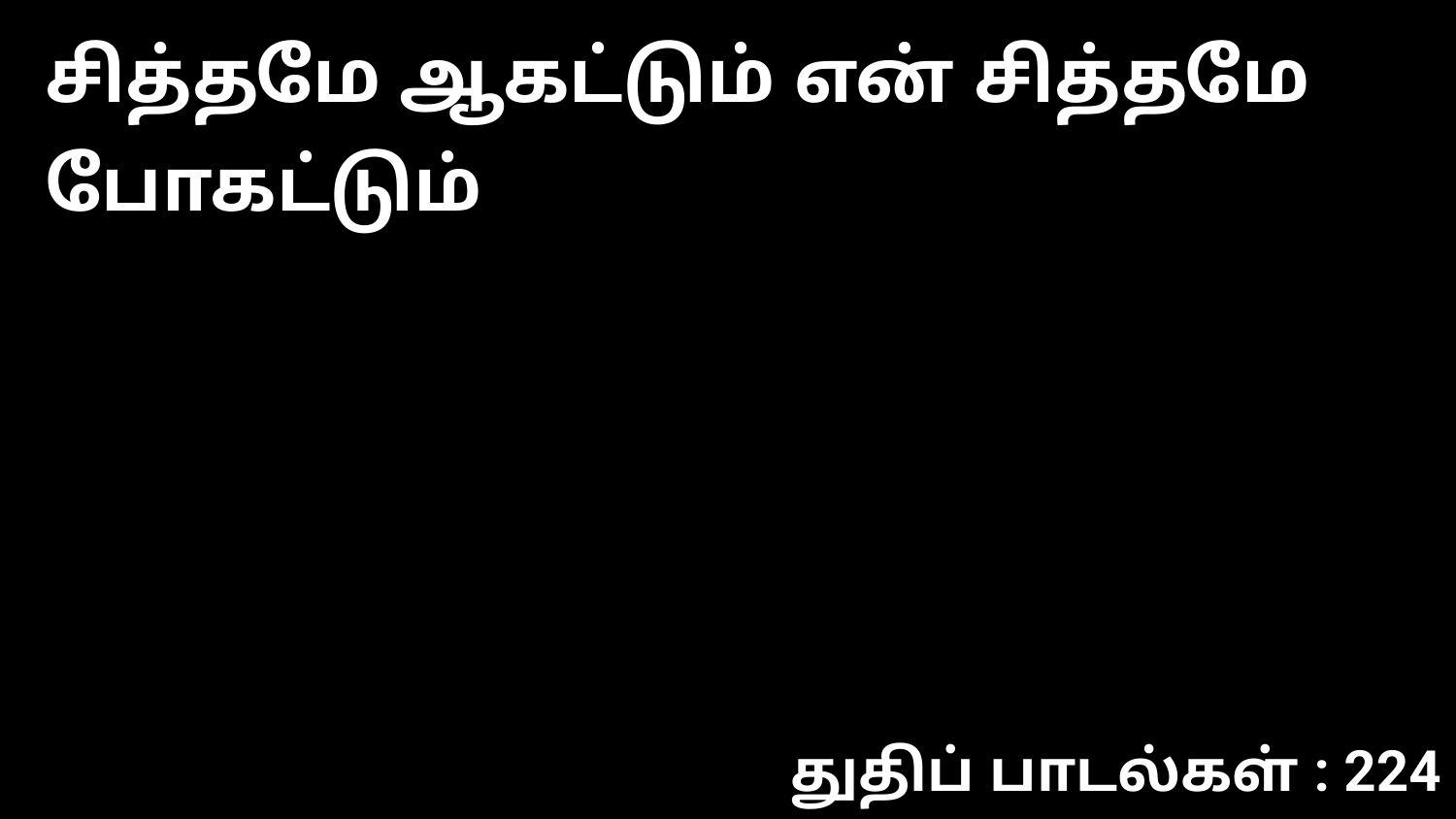

சித்தமே ஆகட்டும் என் சித்தமே போகட்டும்
துதிப் பாடல்கள் : 224